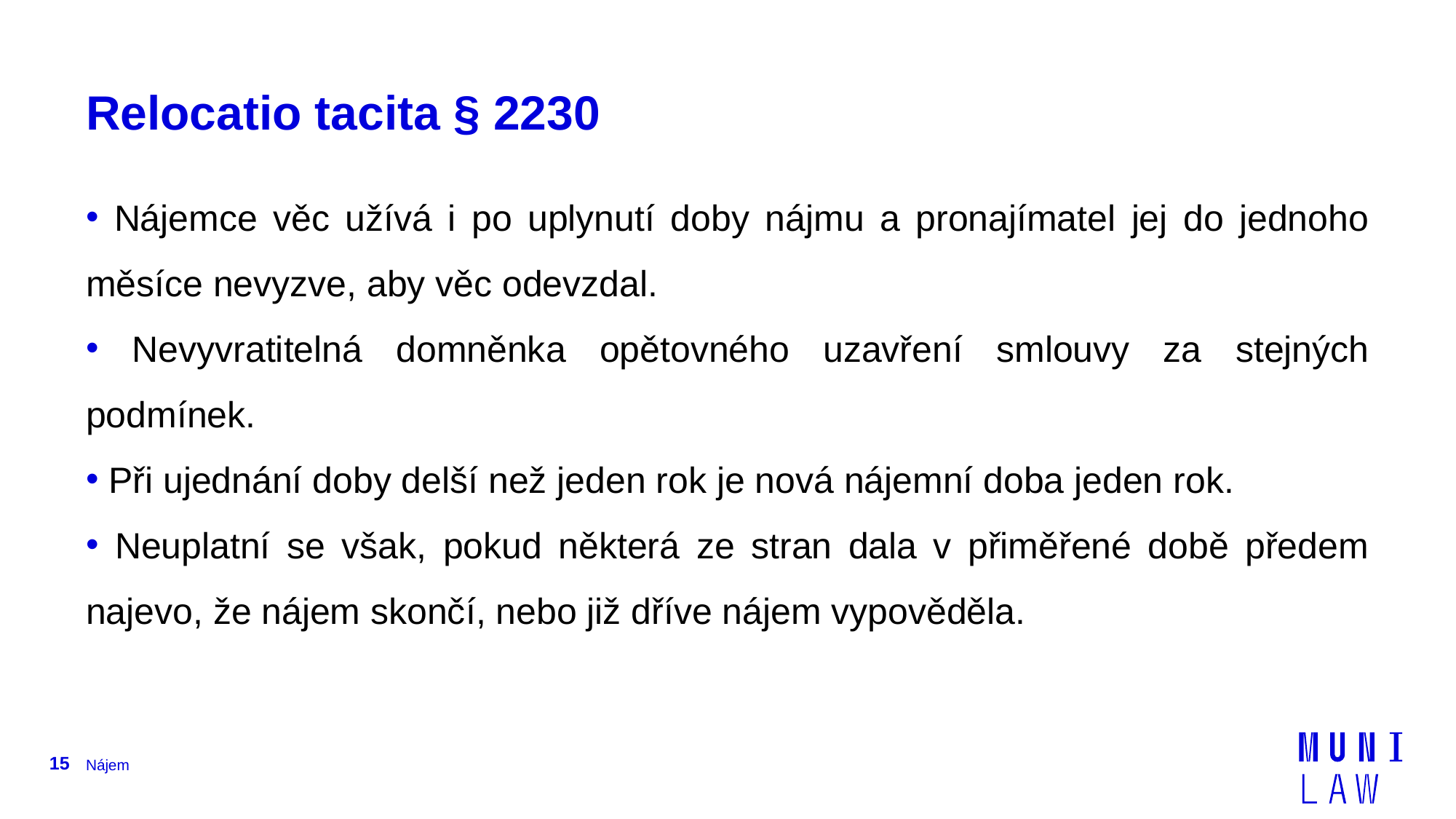

# Relocatio tacita § 2230
 Nájemce věc užívá i po uplynutí doby nájmu a pronajímatel jej do jednoho měsíce nevyzve, aby věc odevzdal.
 Nevyvratitelná domněnka opětovného uzavření smlouvy za stejných podmínek.
 Při ujednání doby delší než jeden rok je nová nájemní doba jeden rok.
 Neuplatní se však, pokud některá ze stran dala v přiměřené době předem najevo, že nájem skončí, nebo již dříve nájem vypověděla.
15
Nájem